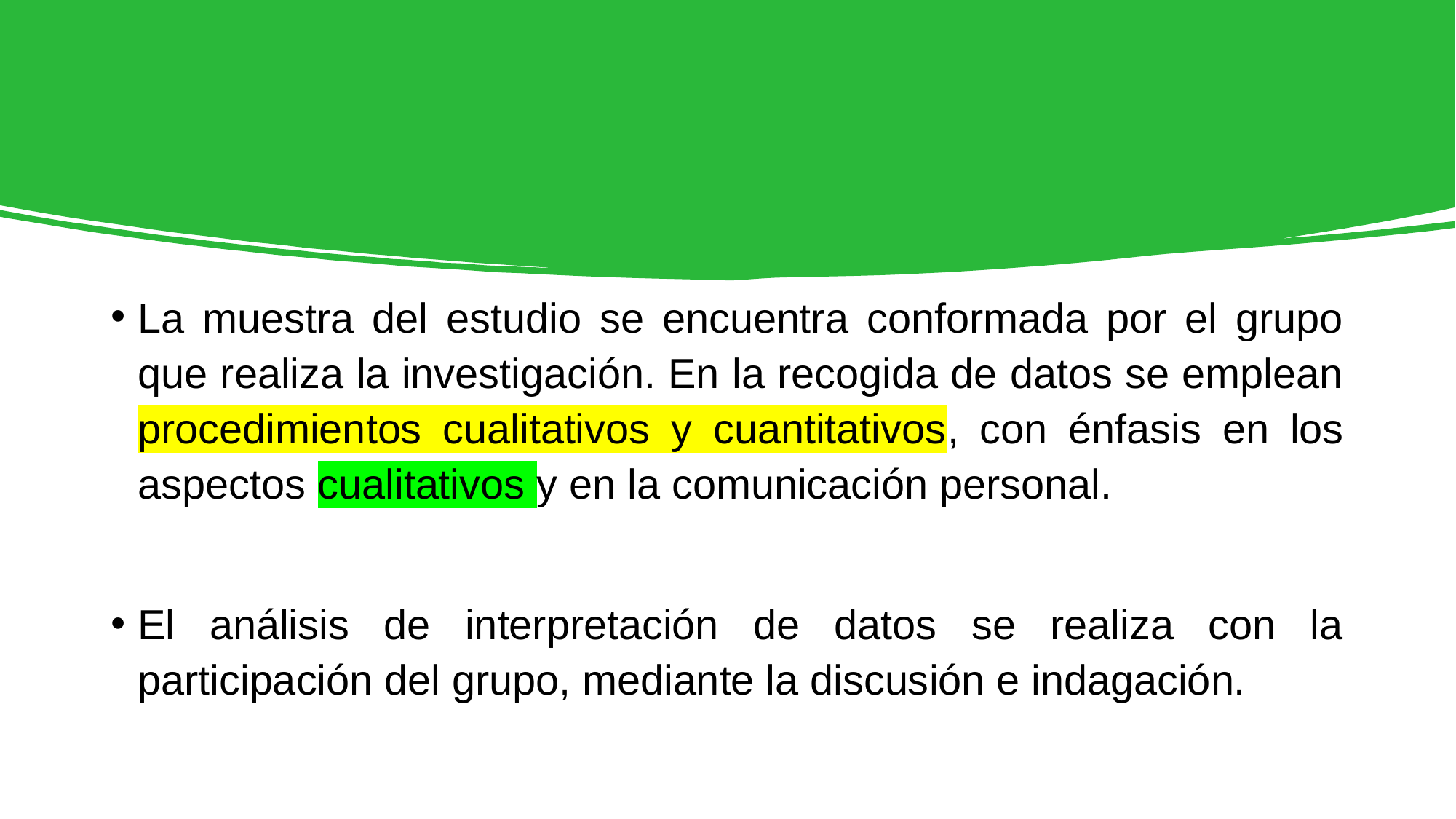

La muestra del estudio se encuentra conformada por el grupo que realiza la investigación. En la recogida de datos se emplean procedimientos cualitativos y cuantitativos, con énfasis en los aspectos cualitativos y en la comunicación personal.

El análisis de interpretación de datos se realiza con la participación del grupo, mediante la discusión e indagación.